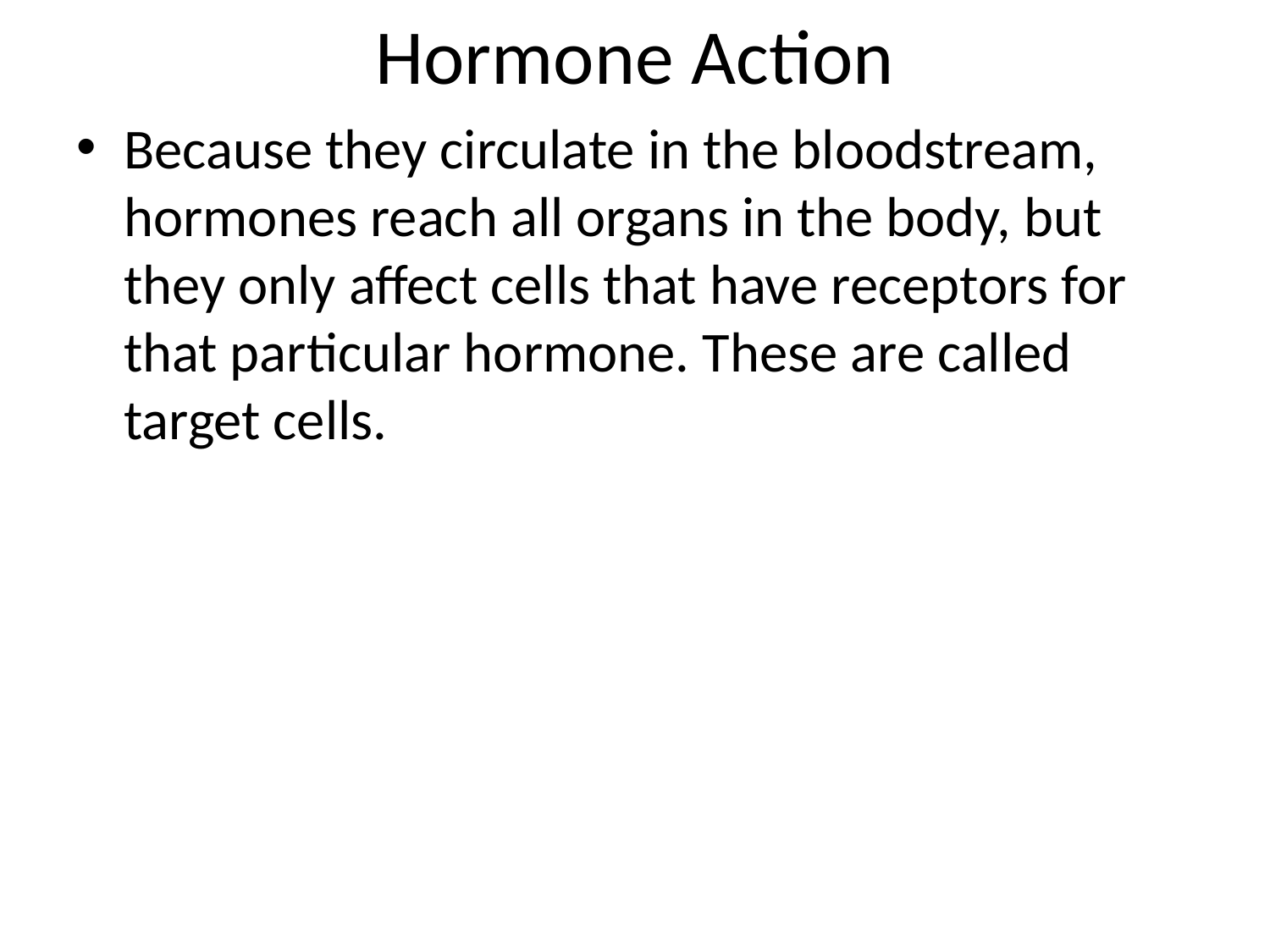

# Hormone Action
Because they circulate in the bloodstream, hormones reach all organs in the body, but they only affect cells that have receptors for that particular hormone. These are called target cells.